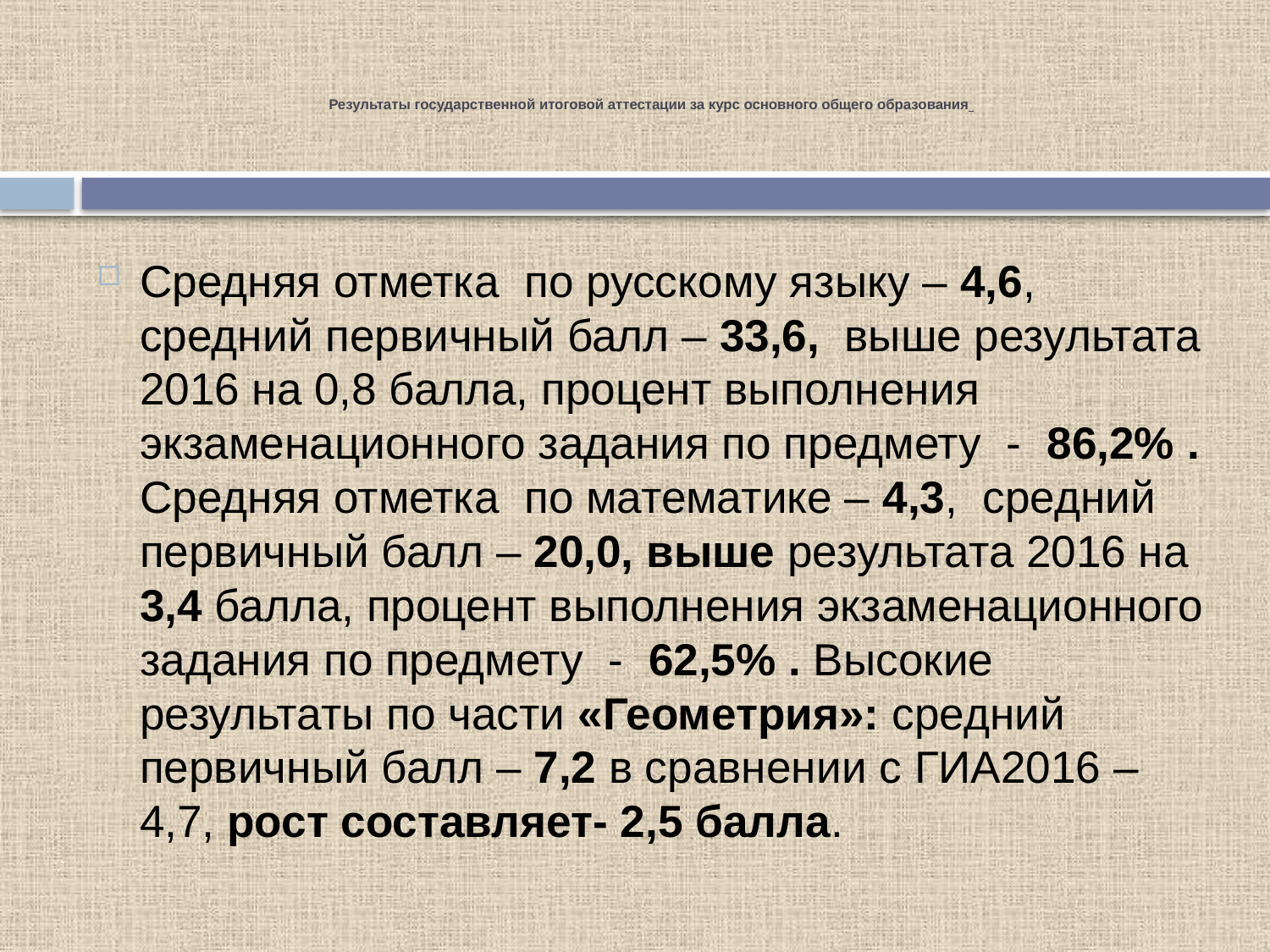

# Результаты государственной итоговой аттестации за курс основного общего образования
Средняя отметка  по русскому языку – 4,6, средний первичный балл – 33,6,  выше результата 2016 на 0,8 балла, процент выполнения экзаменационного задания по предмету  -  86,2% . Средняя отметка  по математике – 4,3,  средний первичный балл – 20,0, выше результата 2016 на 3,4 балла, процент выполнения экзаменационного задания по предмету  -  62,5% . Высокие результаты по части «Геометрия»: средний первичный балл – 7,2 в сравнении с ГИА2016 – 4,7, рост составляет- 2,5 балла.